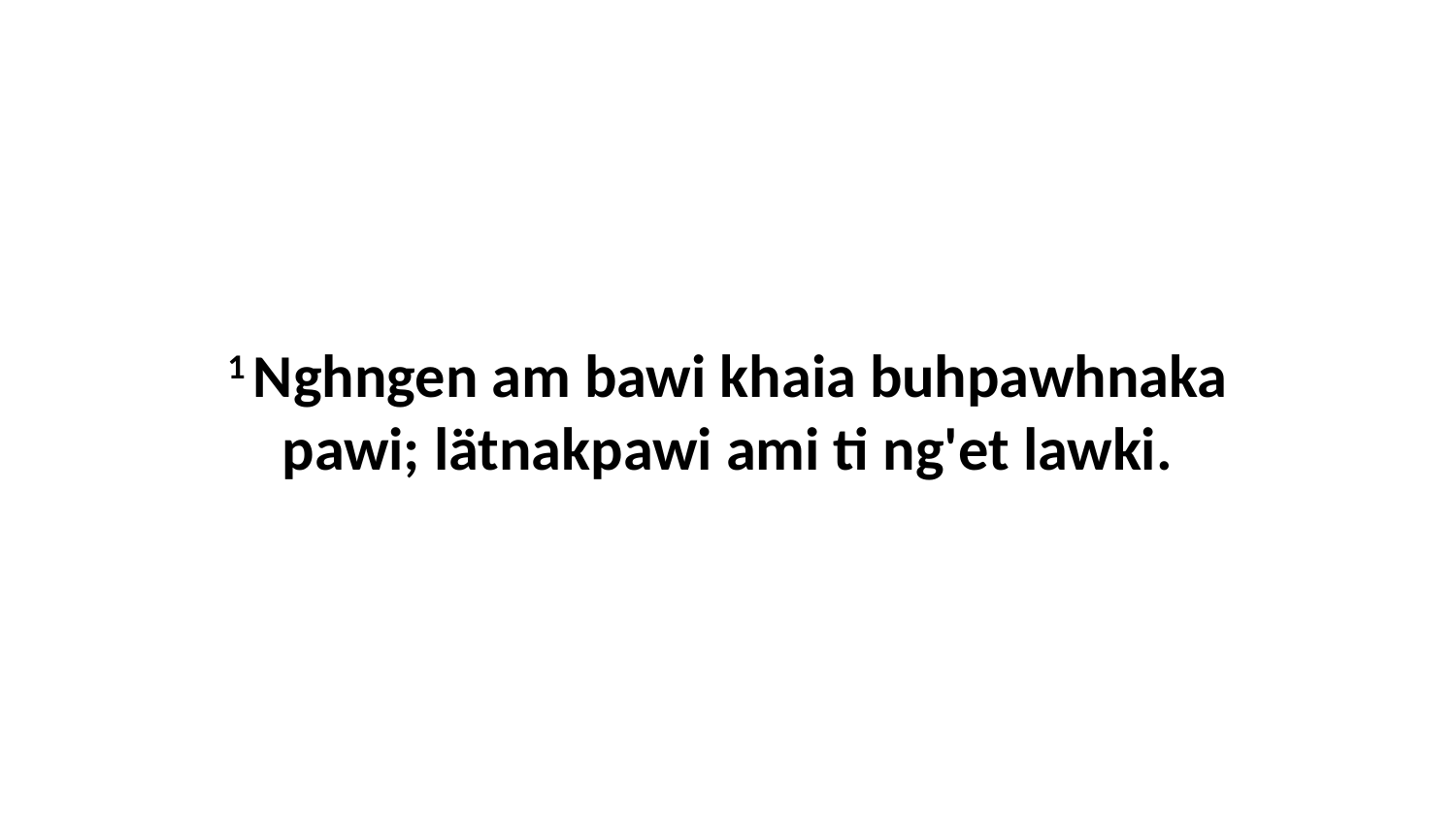

1 Nghngen am bawi khaia buhpawhnaka pawi; lätnakpawi ami ti ng'et lawki.